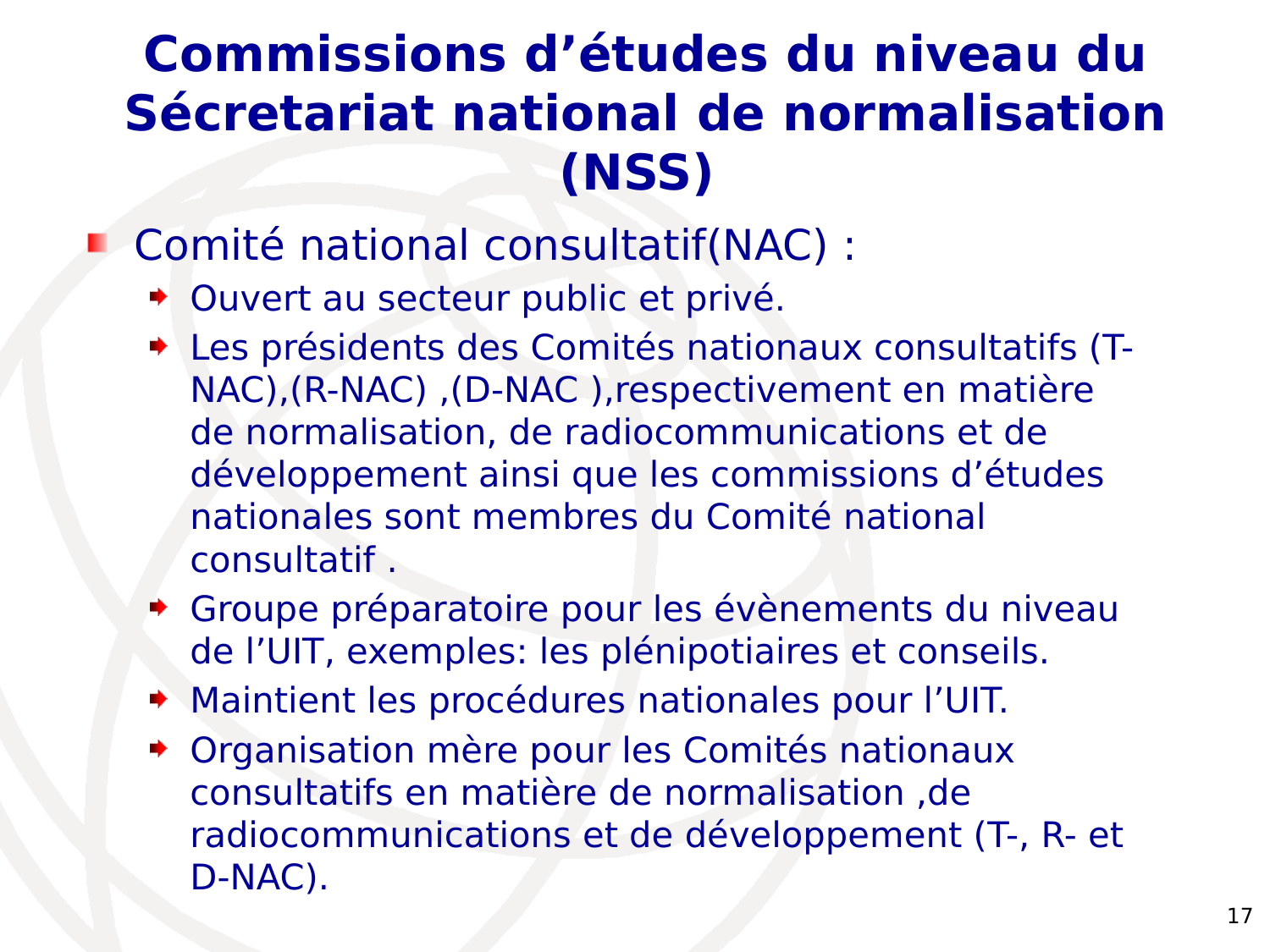

# Commissions d’études du niveau du Sécretariat national de normalisation (NSS)
Comité national consultatif(NAC) :
Ouvert au secteur public et privé.
Les présidents des Comités nationaux consultatifs (T-NAC),(R-NAC) ,(D-NAC ),respectivement en matière de normalisation, de radiocommunications et de développement ainsi que les commissions d’études nationales sont membres du Comité national consultatif .
Groupe préparatoire pour les évènements du niveau de l’UIT, exemples: les plénipotiaires et conseils.
Maintient les procédures nationales pour l’UIT.
Organisation mère pour les Comités nationaux consultatifs en matière de normalisation ,de radiocommunications et de développement (T-, R- et  D-NAC).

17